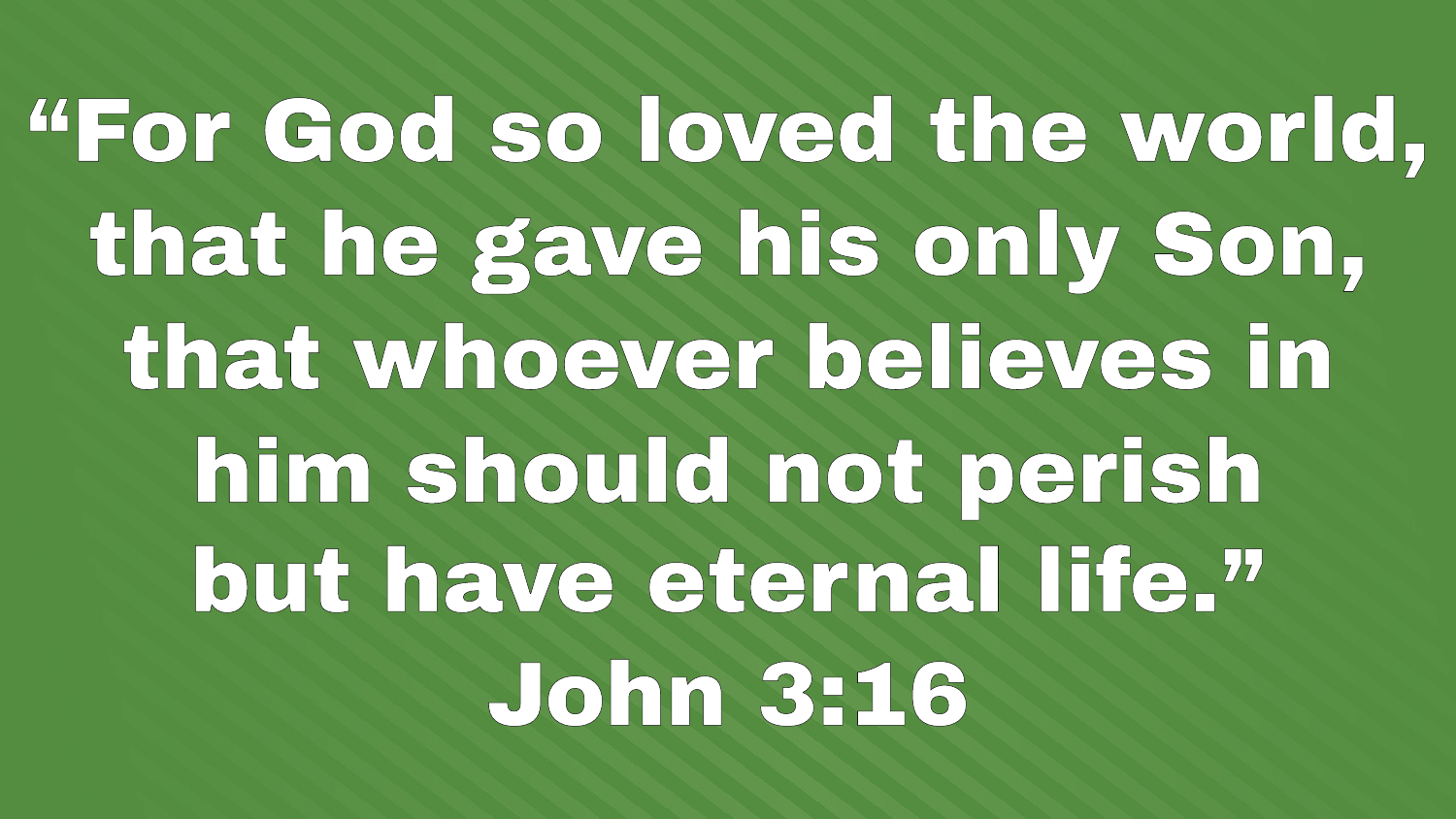

“For God so loved the world,
that he gave his only Son,
that whoever believes in
him should not perish
but have eternal life.”
John 3:16